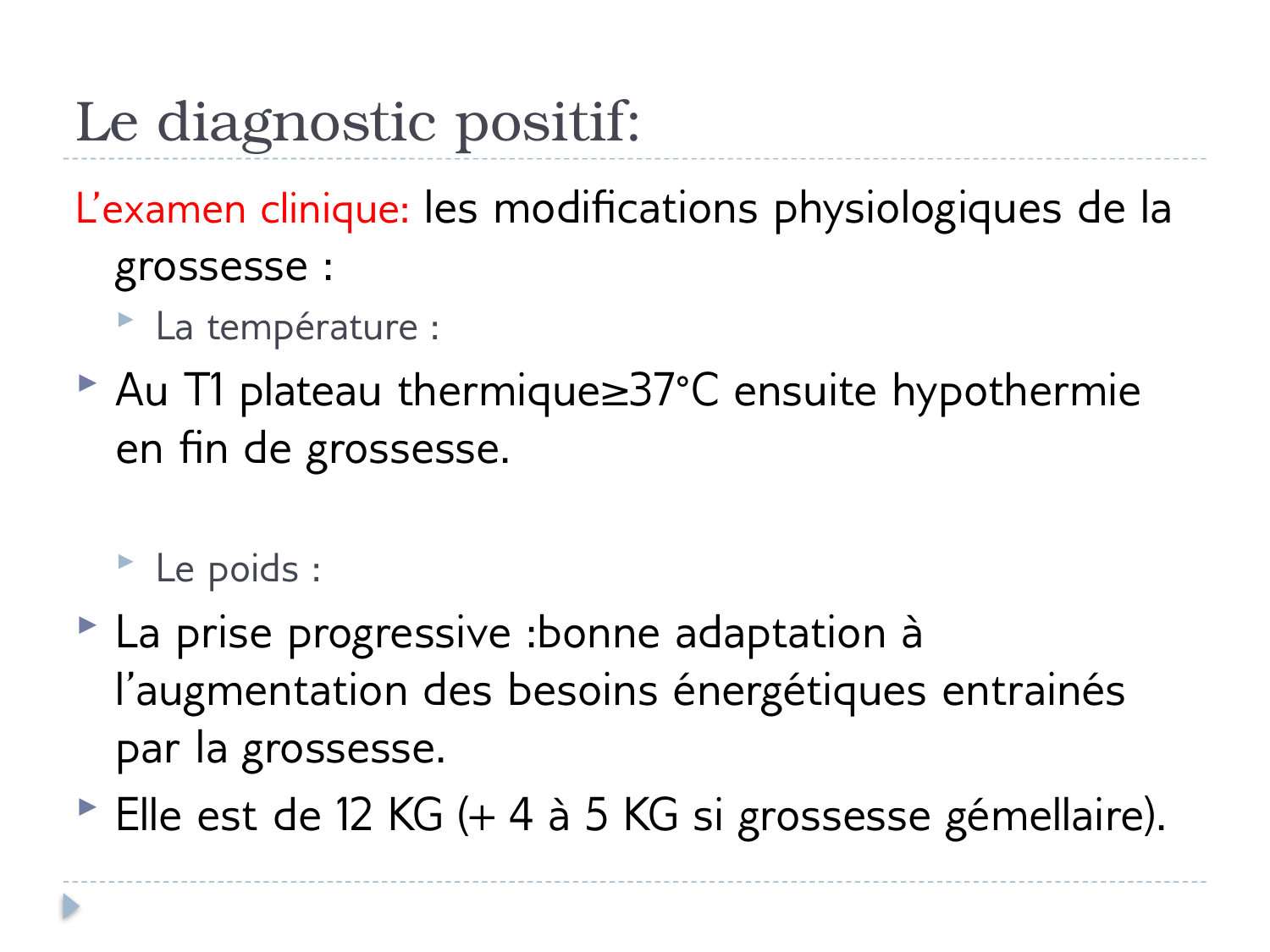

# Le diagnostic positif:
L’examen clinique: les modifications physiologiques de la grossesse :
La température :
Au T1 plateau thermique≥37°C ensuite hypothermie en fin de grossesse.

Le poids :
La prise progressive :bonne adaptation à l’augmentation des besoins énergétiques entrainés par la grossesse.
Elle est de 12 KG (+ 4 à 5 KG si grossesse gémellaire).